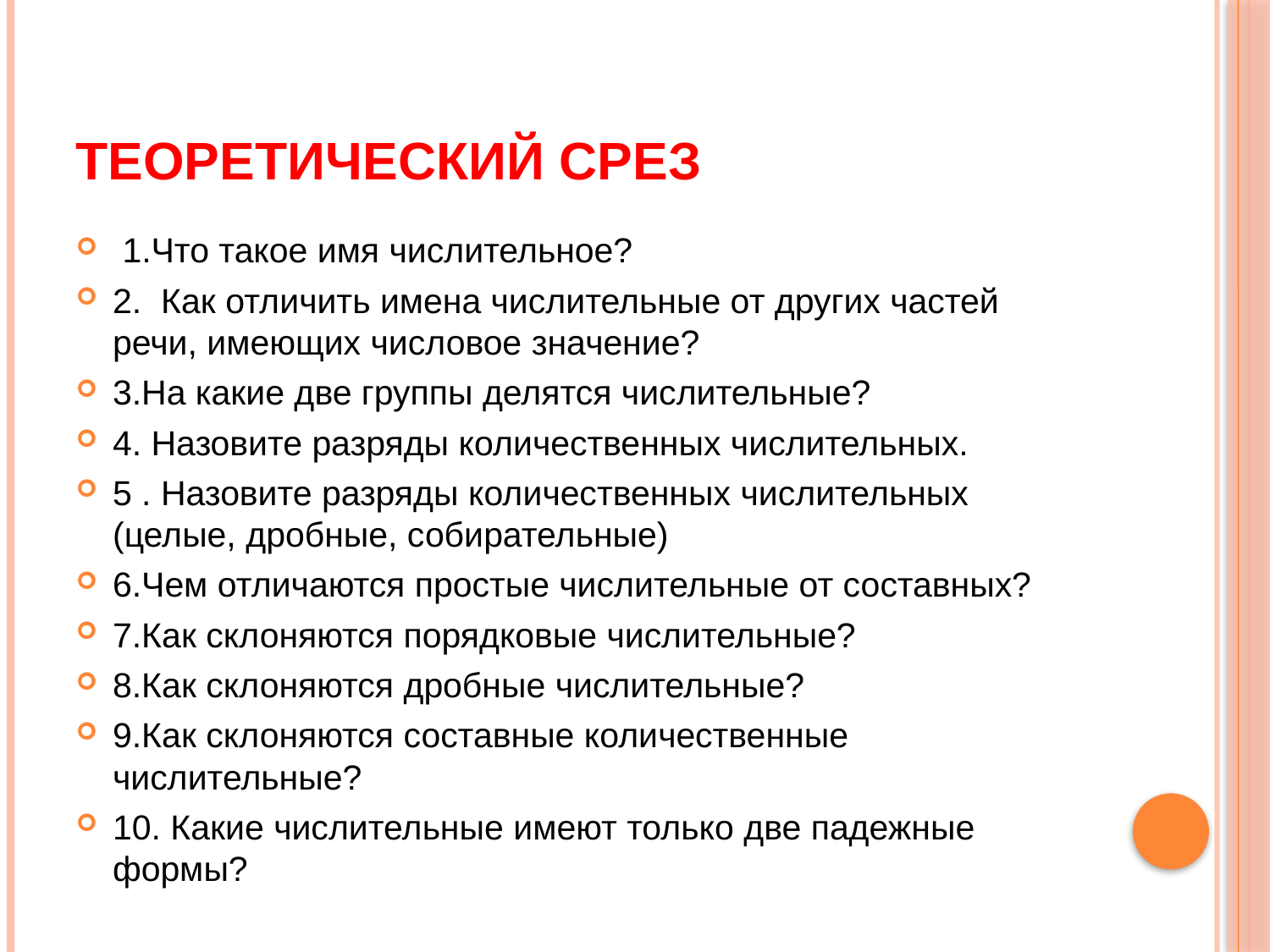

# Теоретический срез
 1.Что такое имя числительное?
2.  Как отличить имена числительные от других частей речи, имеющих числовое значение?
3.На какие две группы делятся числительные?
4. Назовите разряды количественных числительных.
5 . Назовите разряды количественных числительных (целые, дробные, собирательные)
6.Чем отличаются простые числительные от составных?
7.Как склоняются порядковые числительные?
8.Как склоняются дробные числительные?
9.Как склоняются составные количественные числительные?
10. Какие числительные имеют только две падежные формы?